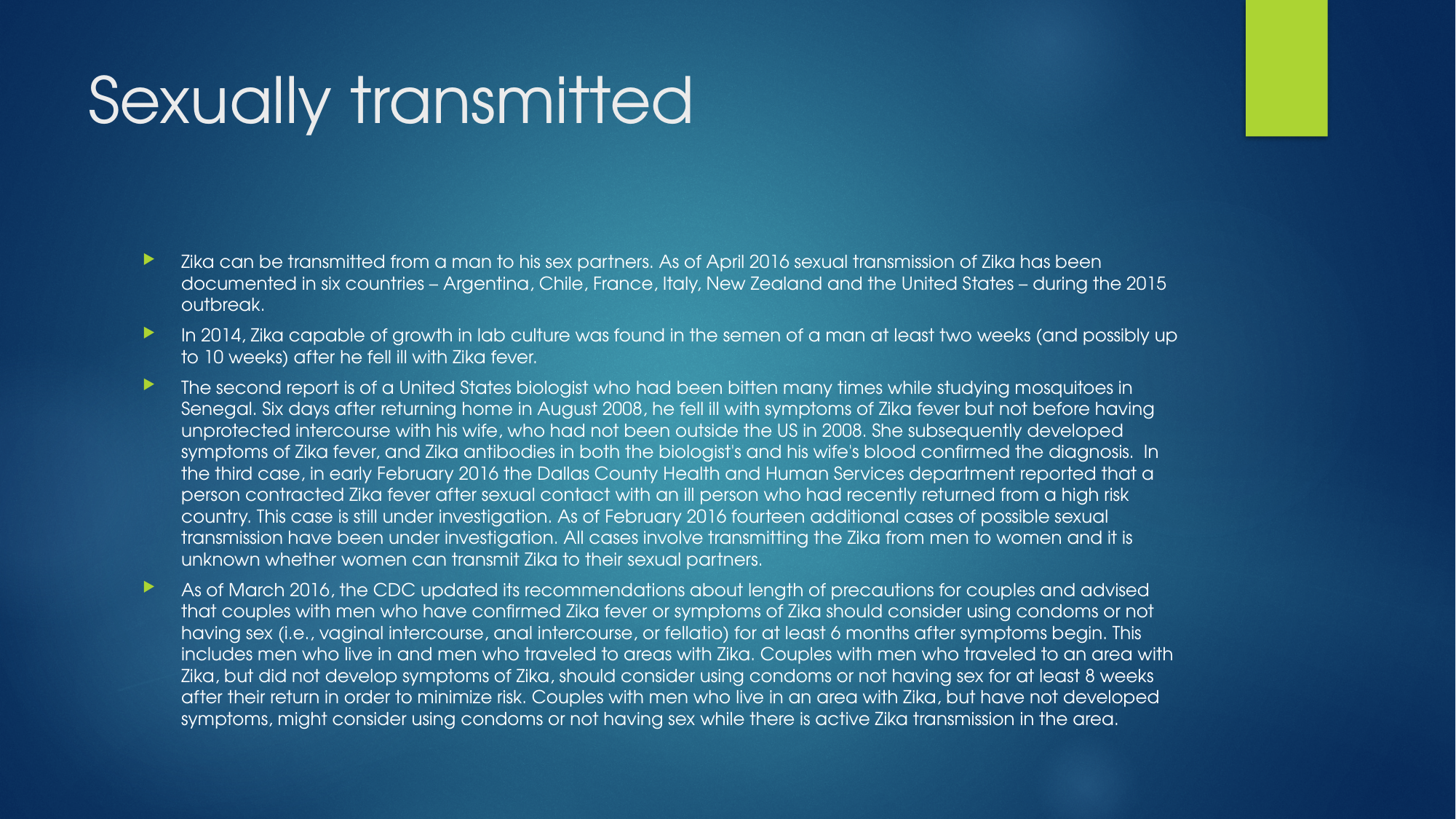

# Sexually transmitted
Zika can be transmitted from a man to his sex partners. As of April 2016 sexual transmission of Zika has been documented in six countries – Argentina, Chile, France, Italy, New Zealand and the United States – during the 2015 outbreak.
In 2014, Zika capable of growth in lab culture was found in the semen of a man at least two weeks (and possibly up to 10 weeks) after he fell ill with Zika fever.
The second report is of a United States biologist who had been bitten many times while studying mosquitoes in Senegal. Six days after returning home in August 2008, he fell ill with symptoms of Zika fever but not before having unprotected intercourse with his wife, who had not been outside the US in 2008. She subsequently developed symptoms of Zika fever, and Zika antibodies in both the biologist's and his wife's blood confirmed the diagnosis.  In the third case, in early February 2016 the Dallas County Health and Human Services department reported that a person contracted Zika fever after sexual contact with an ill person who had recently returned from a high risk country. This case is still under investigation. As of February 2016 fourteen additional cases of possible sexual transmission have been under investigation. All cases involve transmitting the Zika from men to women and it is unknown whether women can transmit Zika to their sexual partners.
As of March 2016, the CDC updated its recommendations about length of precautions for couples and advised that couples with men who have confirmed Zika fever or symptoms of Zika should consider using condoms or not having sex (i.e., vaginal intercourse, anal intercourse, or fellatio) for at least 6 months after symptoms begin. This includes men who live in and men who traveled to areas with Zika. Couples with men who traveled to an area with Zika, but did not develop symptoms of Zika, should consider using condoms or not having sex for at least 8 weeks after their return in order to minimize risk. Couples with men who live in an area with Zika, but have not developed symptoms, might consider using condoms or not having sex while there is active Zika transmission in the area.